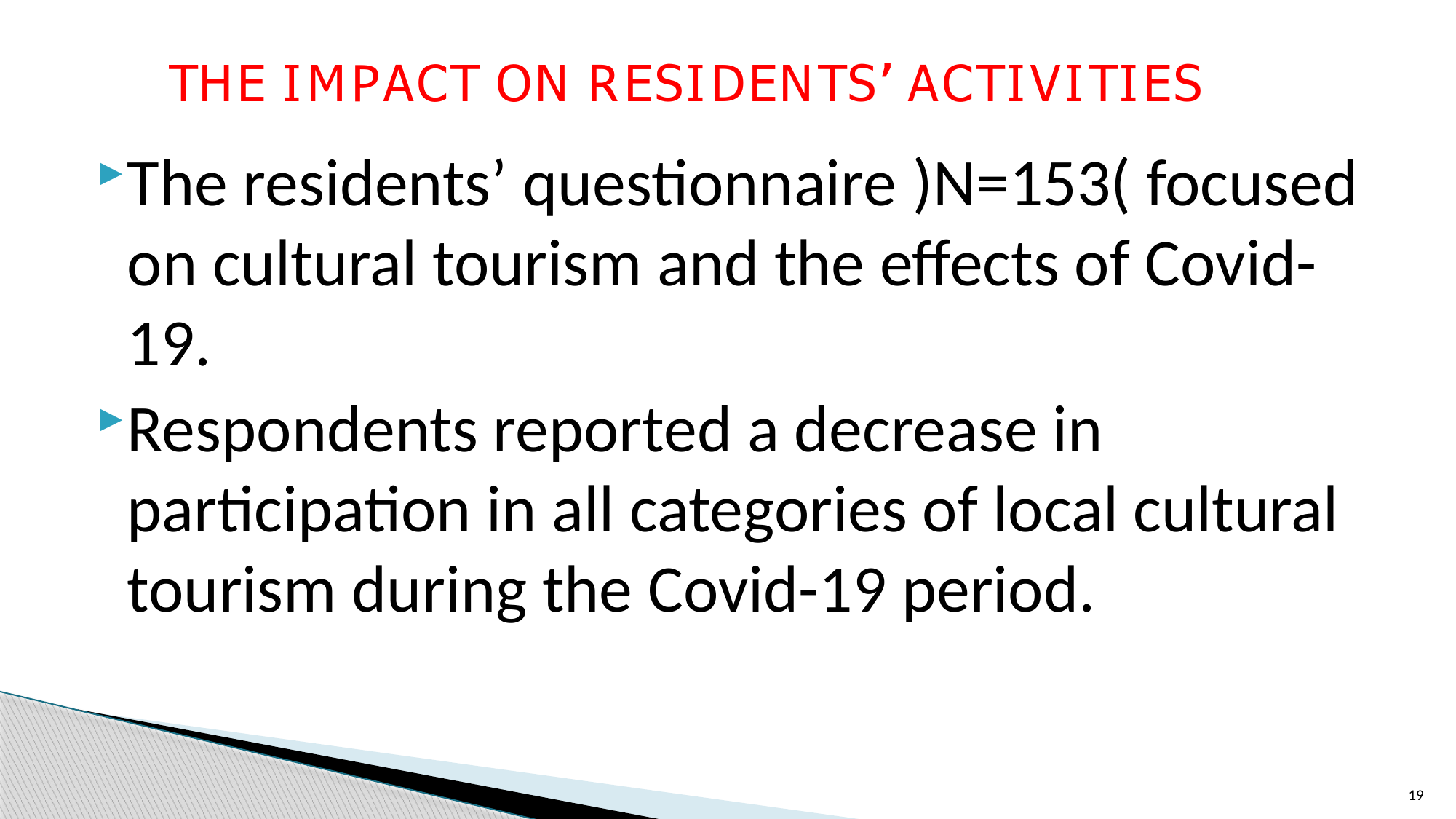

# The impact on residents’ activities
The residents’ questionnaire )N=153( focused on cultural tourism and the effects of Covid-19.
Respondents reported a decrease in participation in all categories of local cultural tourism during the Covid-19 period.

19